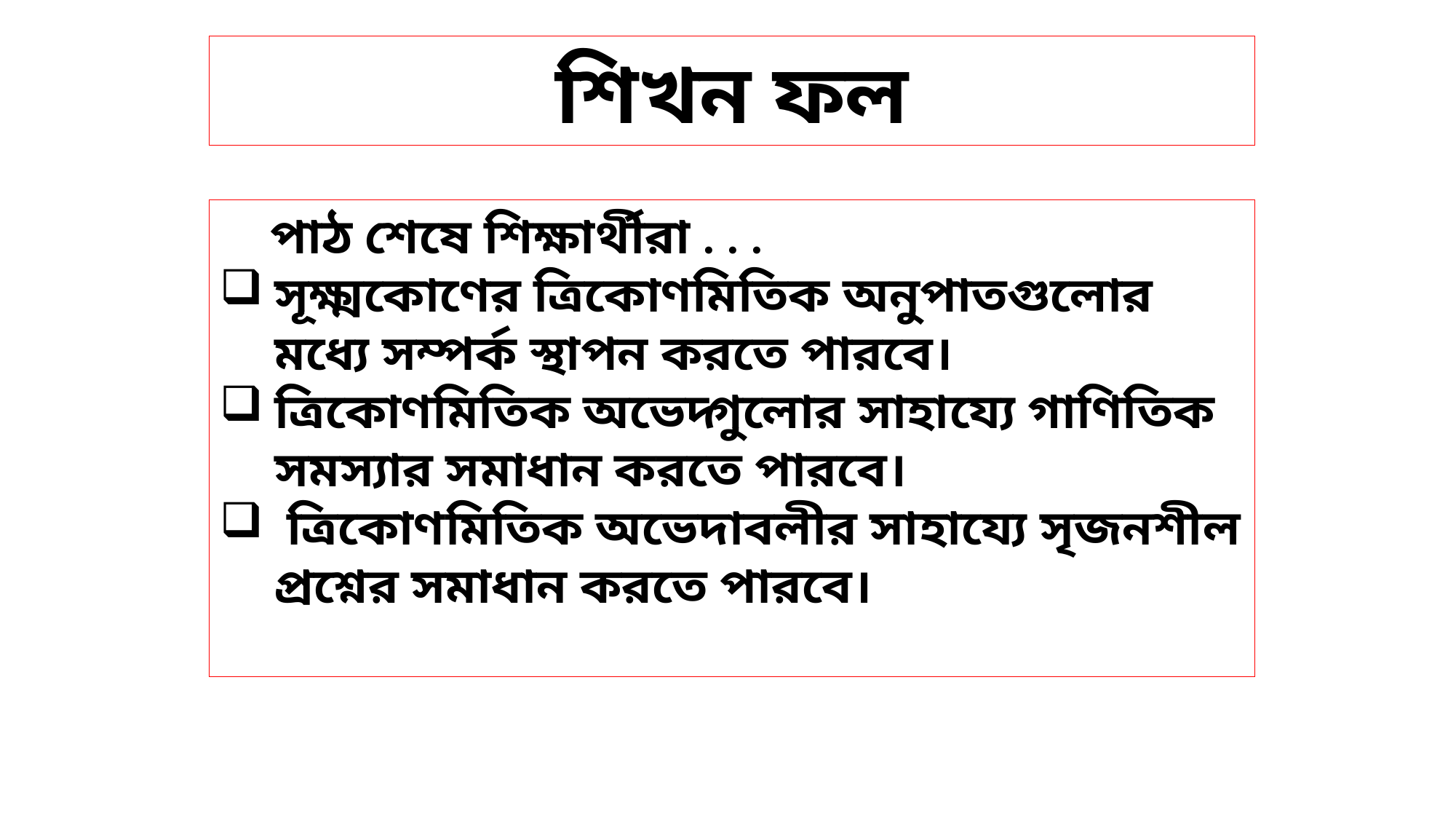

শিখন ফল
    পাঠ শেষে শিক্ষার্থীরা . . .
সূক্ষ্মকোণের ত্রিকোণমিতিক অনুপাতগুলোর মধ্যে সম্পর্ক স্থাপন করতে পারবে।
ত্রিকোণমিতিক অভেদ্গুলোর সাহায্যে গাণিতিক সমস্যার সমাধান করতে পারবে।
 ত্রিকোণমিতিক অভেদাবলীর সাহায্যে সৃজনশীল প্রশ্নের সমাধান করতে পারবে।